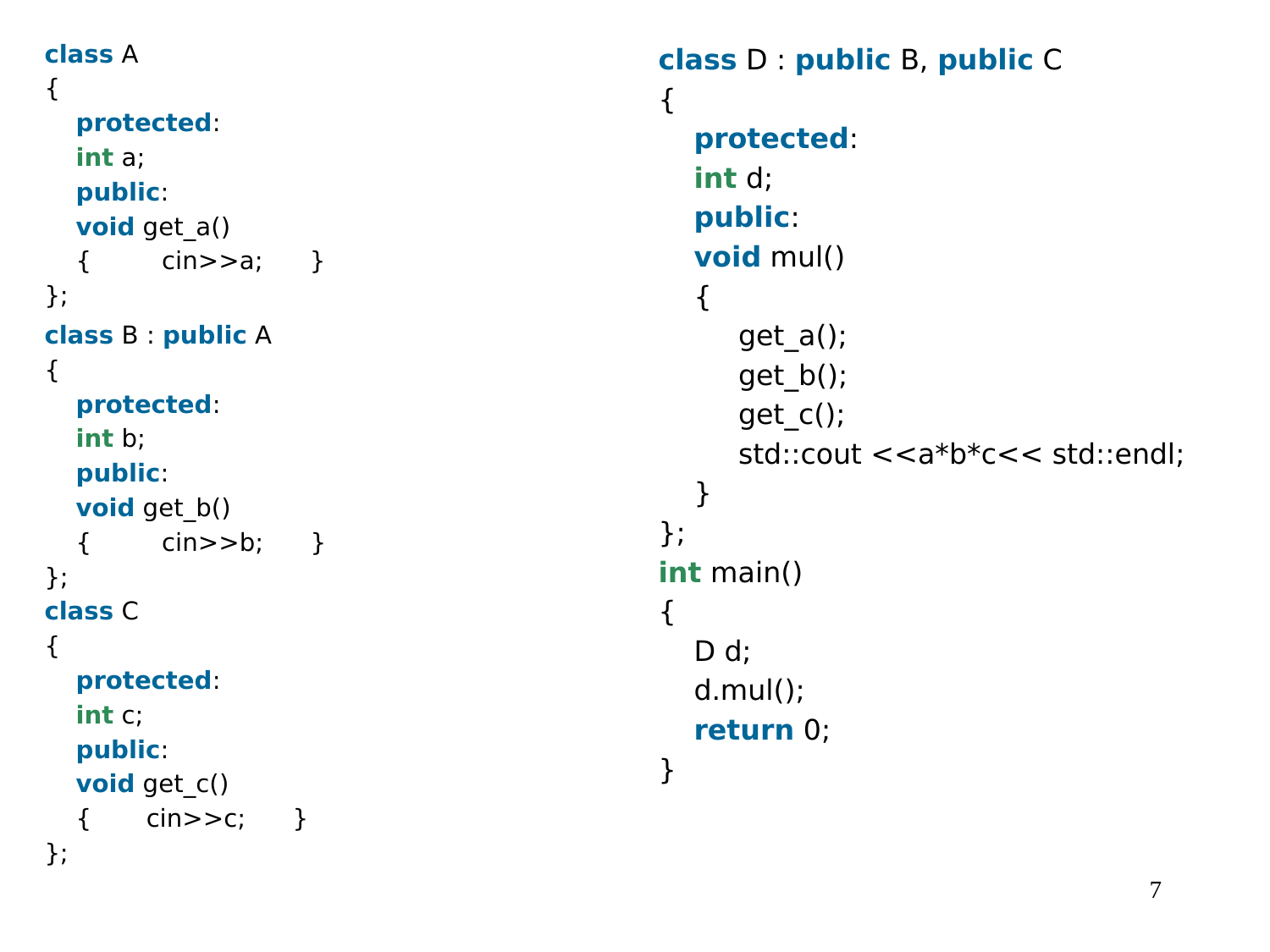

class A
{
    protected:
    int a;
    public:
    void get_a()
    {         cin>>a;      }
};

class B : public A
{
    protected:
    int b;
    public:
    void get_b()
    {         cin>>b;      }
};
class C
{
    protected:
    int c;
    public:
    void get_c()
    {       cin>>c;      }
};

class D : public B, public C
{
    protected:
    int d;
    public:
    void mul()
    {
         get_a();
         get_b();
         get_c();
         std::cout <<a*b*c<< std::endl;
    }
};
int main()
{
    D d;
    d.mul();
    return 0;
}
7